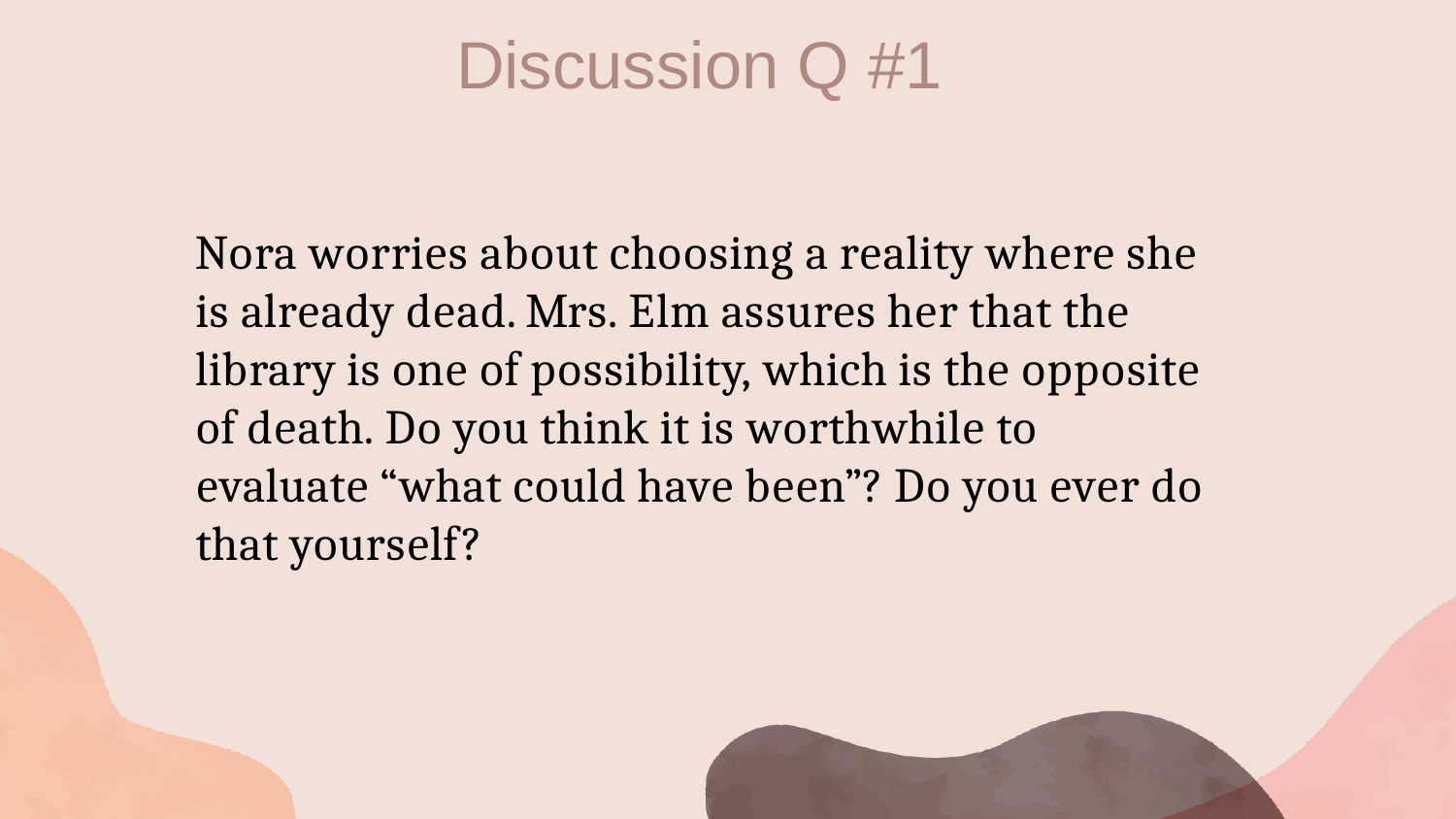

Discussion Q #1
Nora worries about choosing a reality where she is already dead. Mrs. Elm assures her that the library is one of possibility, which is the opposite of death. Do you think it is worthwhile to evaluate “what could have been”? Do you ever do that yourself?